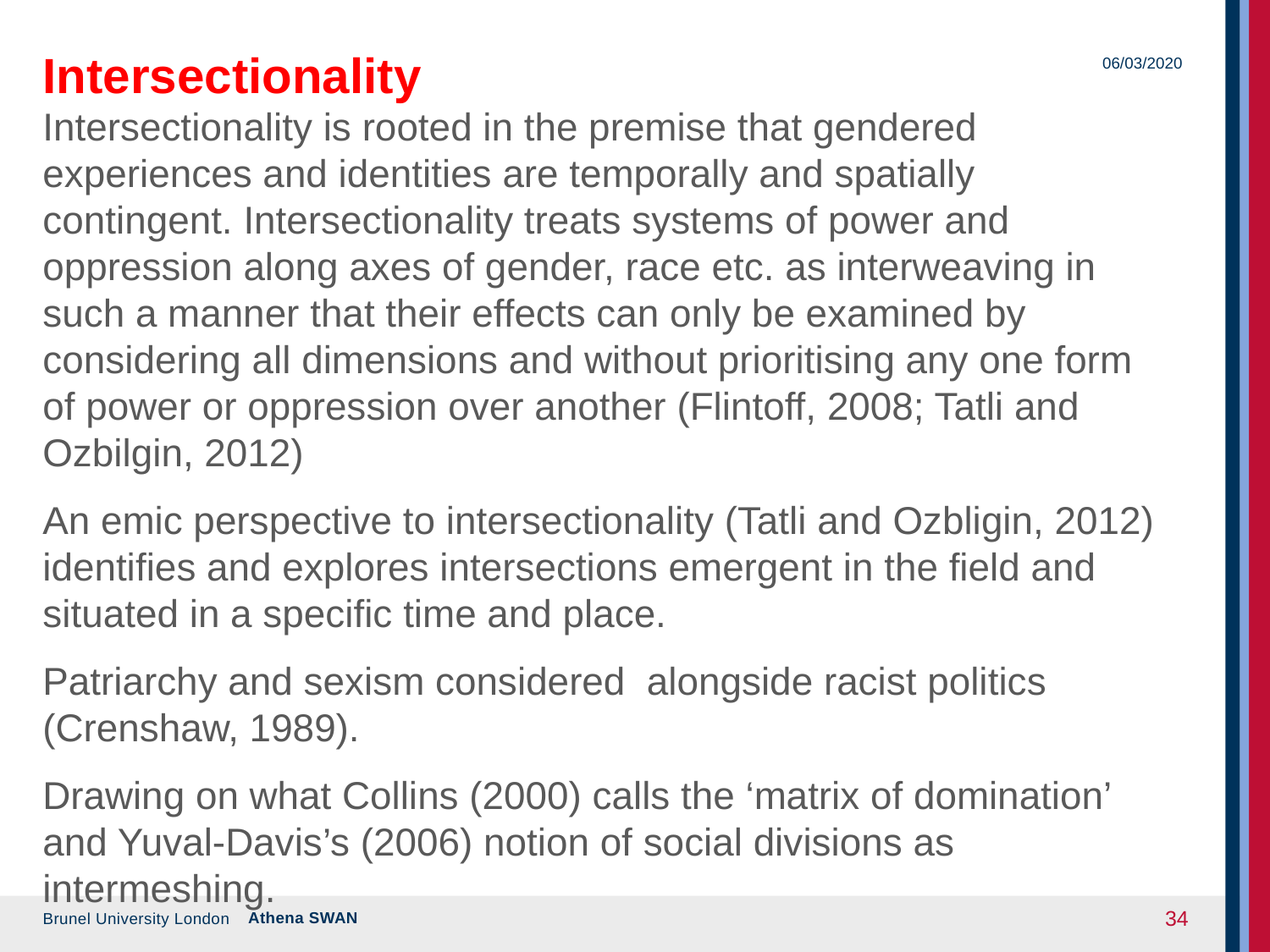

# Intersectionality
06/03/2020
Intersectionality is rooted in the premise that gendered experiences and identities are temporally and spatially contingent. Intersectionality treats systems of power and oppression along axes of gender, race etc. as interweaving in such a manner that their effects can only be examined by considering all dimensions and without prioritising any one form of power or oppression over another (Flintoff, 2008; Tatli and Ozbilgin, 2012)
An emic perspective to intersectionality (Tatli and Ozbligin, 2012) identifies and explores intersections emergent in the field and situated in a specific time and place.
Patriarchy and sexism considered  alongside racist politics (Crenshaw, 1989).
Drawing on what Collins (2000) calls the ‘matrix of domination’ and Yuval-Davis’s (2006) notion of social divisions as intermeshing.

Athena SWAN
34